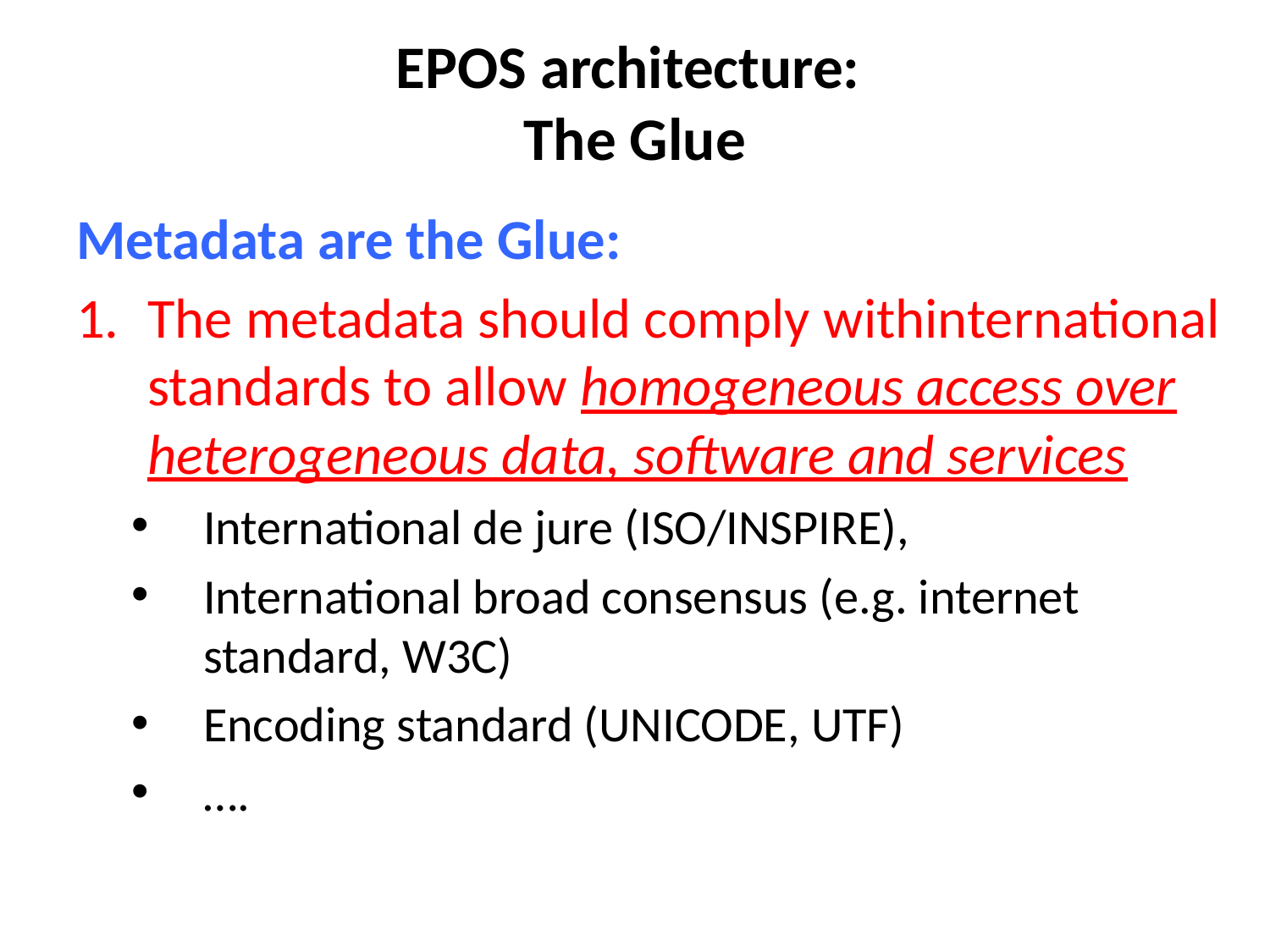

EPOS architecture:
The Glue
Metadata are the Glue:
The metadata should comply withinternational standards to allow homogeneous access over heterogeneous data, software and services
International de jure (ISO/INSPIRE),
International broad consensus (e.g. internet standard, W3C)
Encoding standard (UNICODE, UTF)
….